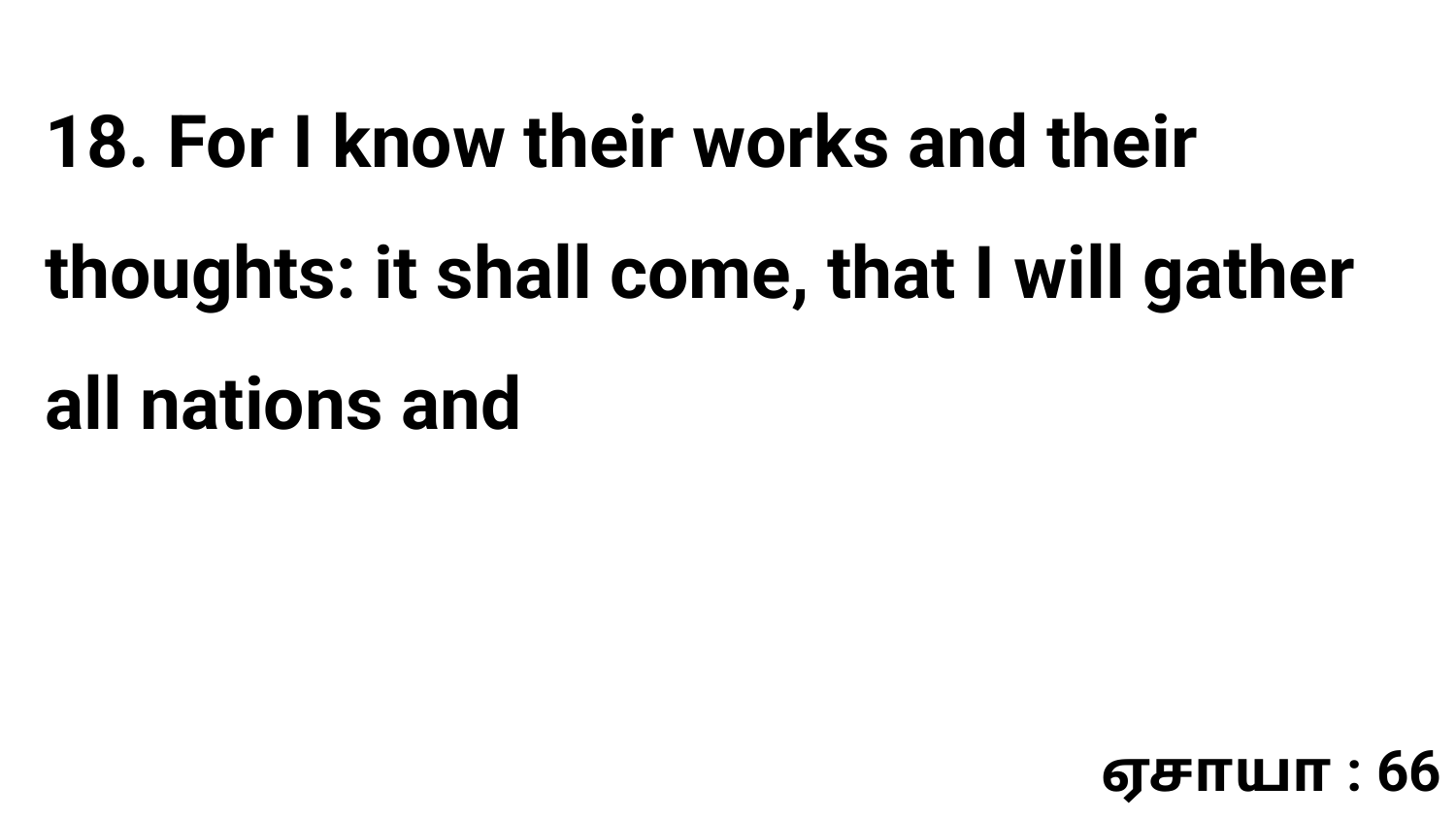

18. For I know their works and their thoughts: it shall come, that I will gather all nations and
ஏசாயா : 66